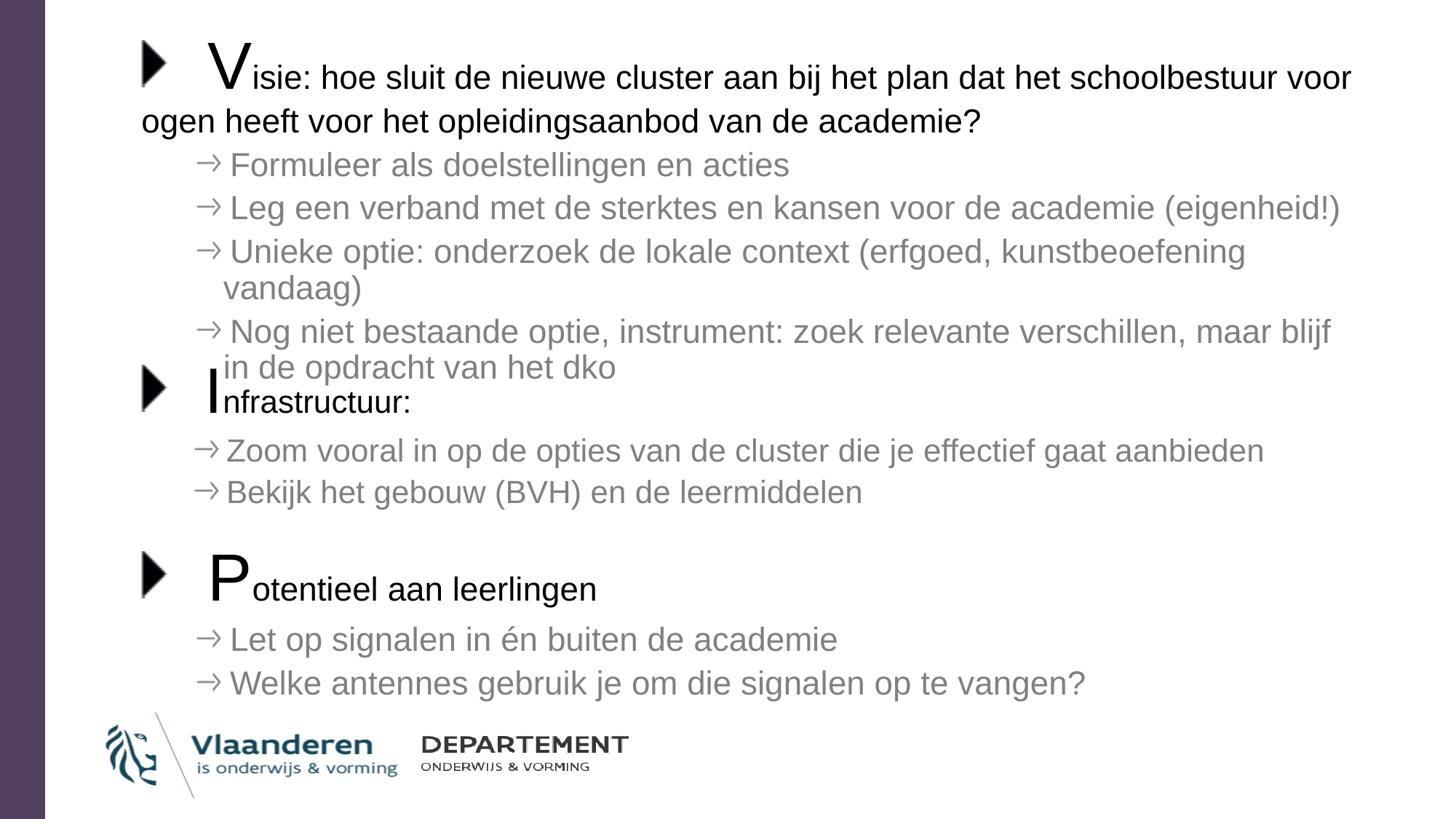

Visie: hoe sluit de nieuwe cluster aan bij het plan dat het schoolbestuur voor ogen heeft voor het opleidingsaanbod van de academie?
Formuleer als doelstellingen en acties
Leg een verband met de sterktes en kansen voor de academie (eigenheid!)
Unieke optie: onderzoek de lokale context (erfgoed, kunstbeoefening vandaag)
Nog niet bestaande optie, instrument: zoek relevante verschillen, maar blijf in de opdracht van het dko

Infrastructuur:
Zoom vooral in op de opties van de cluster die je effectief gaat aanbieden
Bekijk het gebouw (BVH) en de leermiddelen

Potentieel aan leerlingen
Let op signalen in én buiten de academie
Welke antennes gebruik je om die signalen op te vangen?